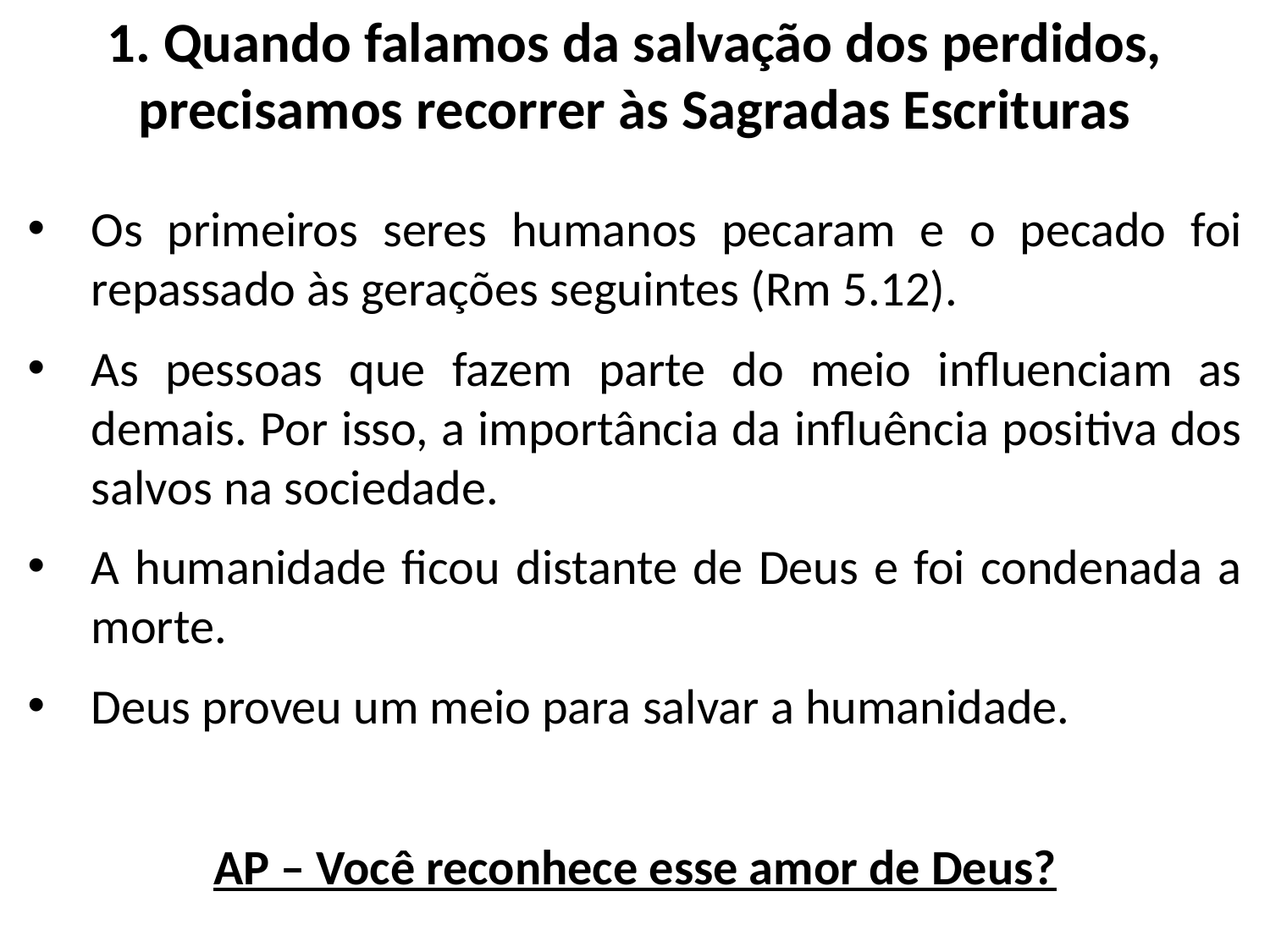

# 1. Quando falamos da salvação dos perdidos, precisamos recorrer às Sagradas Escrituras
Os primeiros seres humanos pecaram e o pecado foi repassado às gerações seguintes (Rm 5.12).
As pessoas que fazem parte do meio influenciam as demais. Por isso, a importância da influência positiva dos salvos na sociedade.
A humanidade ficou distante de Deus e foi condenada a morte.
Deus proveu um meio para salvar a humanidade.

AP – Você reconhece esse amor de Deus?